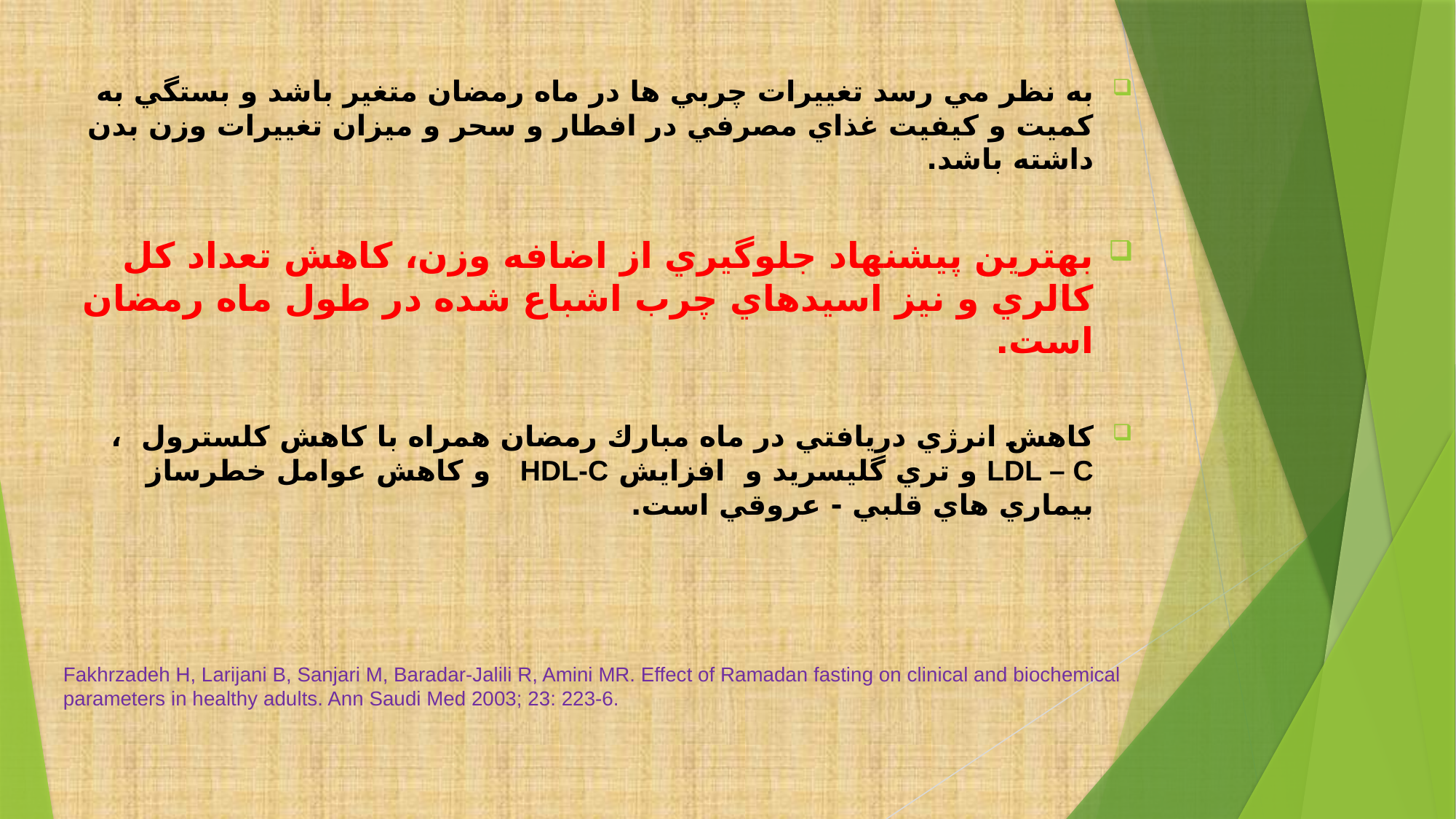

به نظر مي رسد تغييرات چربي ها در ماه رمضان متغير باشد و بستگي به كميت و كيفيت غذاي مصرفي در افطار و سحر و ميزان تغييرات وزن بدن داشته باشد.

بهترين پيشنهاد جلوگيري از اضافه وزن، كاهش تعداد كل كالري و نيز اسيدهاي چرب اشباع شده در طول ماه رمضان است.

كاهش انرژي دريافتي در ماه مبارك رمضان همراه با کاهش کلسترول  ،   LDL – C و تري گليسريد و  افزايش HDL-C   و كاهش عوامل خطرساز بيماري هاي قلبي - عروقي است.

Fakhrzadeh H, Larijani B, Sanjari M, Baradar-Jalili R, Amini MR. Effect of Ramadan fasting on clinical and biochemical parameters in healthy adults. Ann Saudi Med 2003; 23: 223-6.